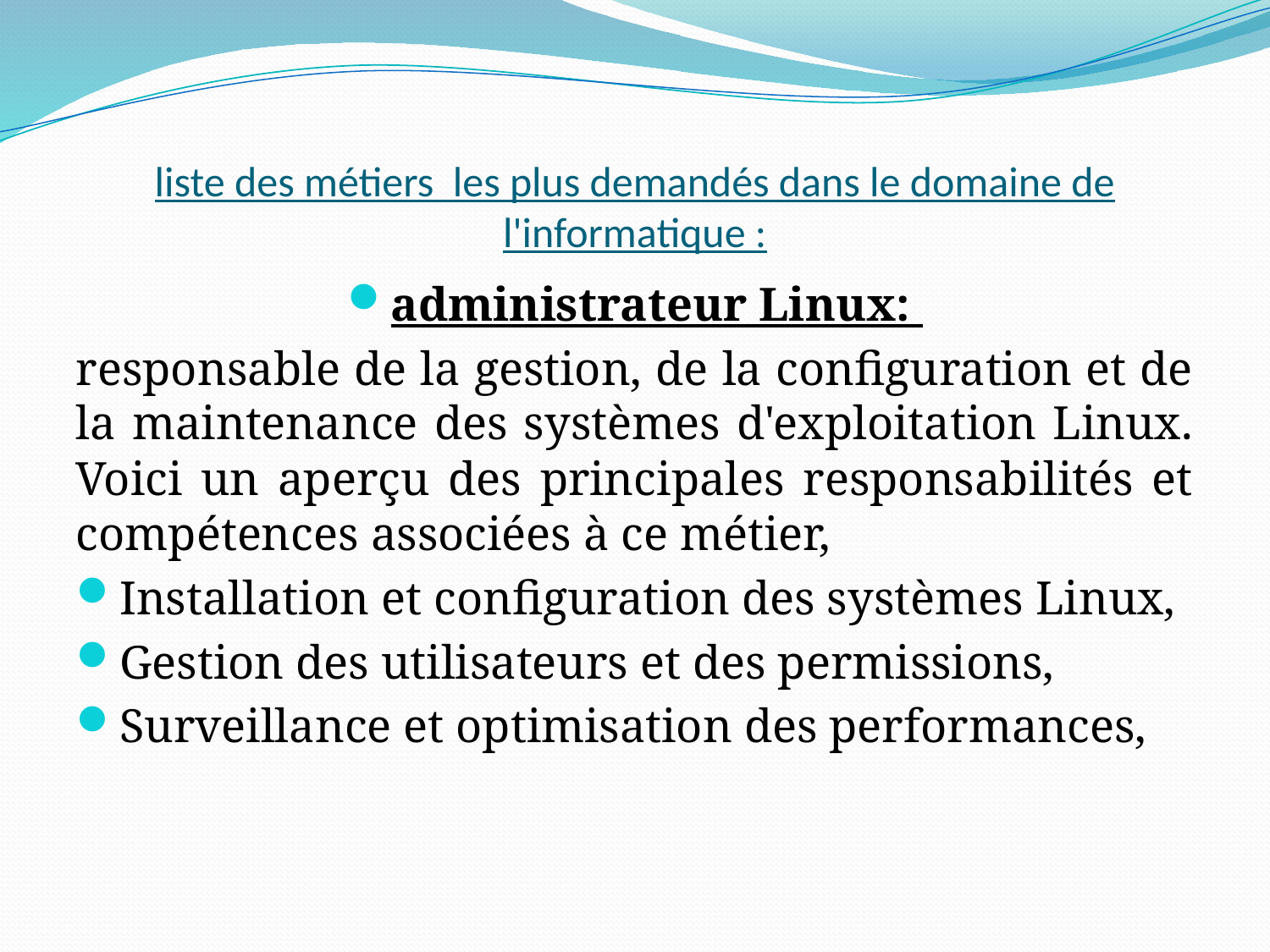

# liste des métiers  les plus demandés dans le domaine de l'informatique :
administrateur Linux:
responsable de la gestion, de la configuration et de la maintenance des systèmes d'exploitation Linux. Voici un aperçu des principales responsabilités et compétences associées à ce métier,
Installation et configuration des systèmes Linux,
Gestion des utilisateurs et des permissions,
Surveillance et optimisation des performances,